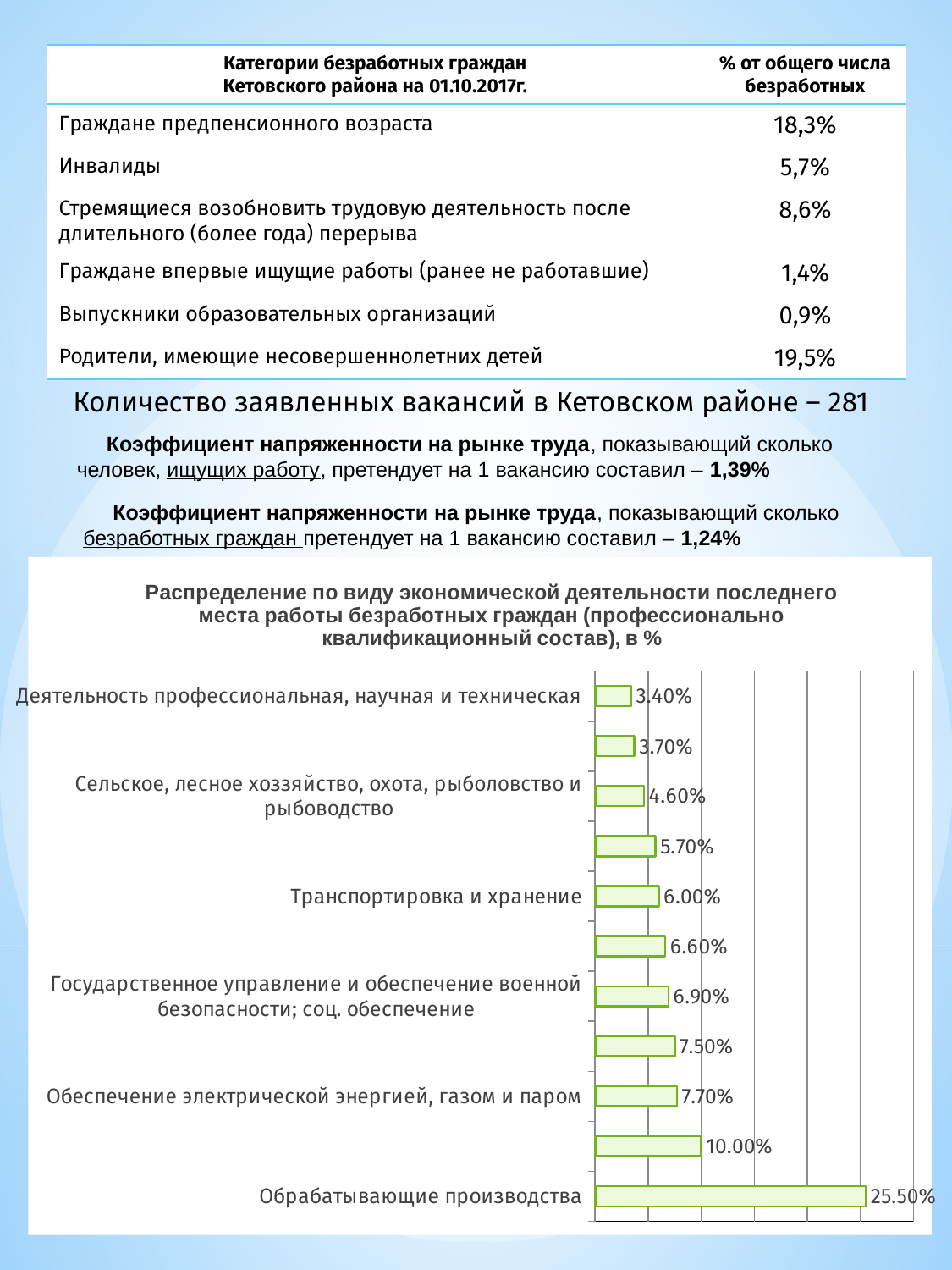

| Категории безработных граждан Кетовского района на 01.10.2017г. | % от общего числа безработных |
| --- | --- |
| Граждане предпенсионного возраста | 18,3% |
| Инвалиды | 5,7% |
| Стремящиеся возобновить трудовую деятельность после длительного (более года) перерыва | 8,6% |
| Граждане впервые ищущие работы (ранее не работавшие) | 1,4% |
| Выпускники образовательных организаций | 0,9% |
| Родители, имеющие несовершеннолетних детей | 19,5% |
Количество заявленных вакансий в Кетовском районе – 281
     Коэффициент напряженности на рынке труда, показывающий сколько человек, ищущих работу, претендует на 1 вакансию составил – 1,39%
     Коэффициент напряженности на рынке труда, показывающий сколько безработных граждан претендует на 1 вакансию составил – 1,24%

### Chart: Распределение по виду экономической деятельности последнего места работы безработных граждан (профессионально квалификационный состав), в %

| Category | Профессионально квалификационный состов безработных граждан, чел. |
|---|---|
| Обрабатывающие производства | 0.255 |
| Торговля оптовая и розничная; ремонт автотранспортных средств и мотоциклов | 0.1 |
| Обеспечение электрической энергией, газом и паром | 0.077 |
| Образование | 0.075 |
| Государственное управление и обеспечение военной безопасности; соц. обеспечение | 0.069 |
| Деятельность в области здравоохранения и соц. услуг | 0.066 |
| Транспортировка и хранение | 0.06 |
| Строительство | 0.057 |
| Сельское, лесное хоззяйство, охота, рыболовство и рыбоводство | 0.046 |
| Детельность гостиниц и предприятий общественного питания | 0.037 |
| Деятельность профессиональная, научная и техническая | 0.034 |